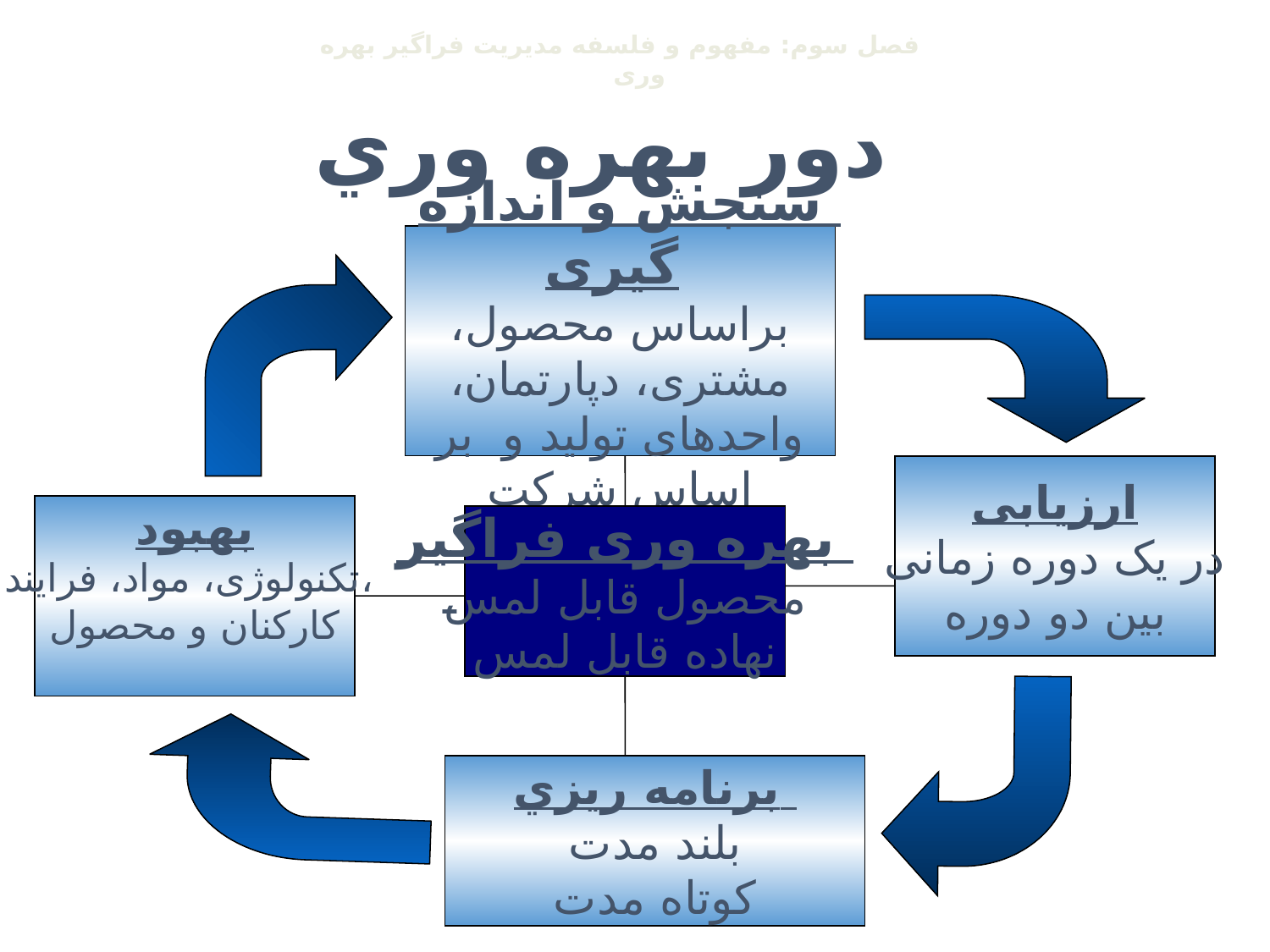

فصل سوم: مفهوم و فلسفه مدیریت فراگير بهره وری
دور بهره وري
سنجش و اندازه گيری
براساس محصول، مشتری، دپارتمان، واحدهای توليد و  بر اساس شرکت

ارزيابی
در يک دوره زمانی
بين دو دوره
بهبود
تکنولوژی، مواد، فرايند،
کارکنان و محصول

بهره وری فراگیر
محصول قابل لمس
نهاده قابل لمس

برنامه ريزي
بلند مدت
کوتاه مدت